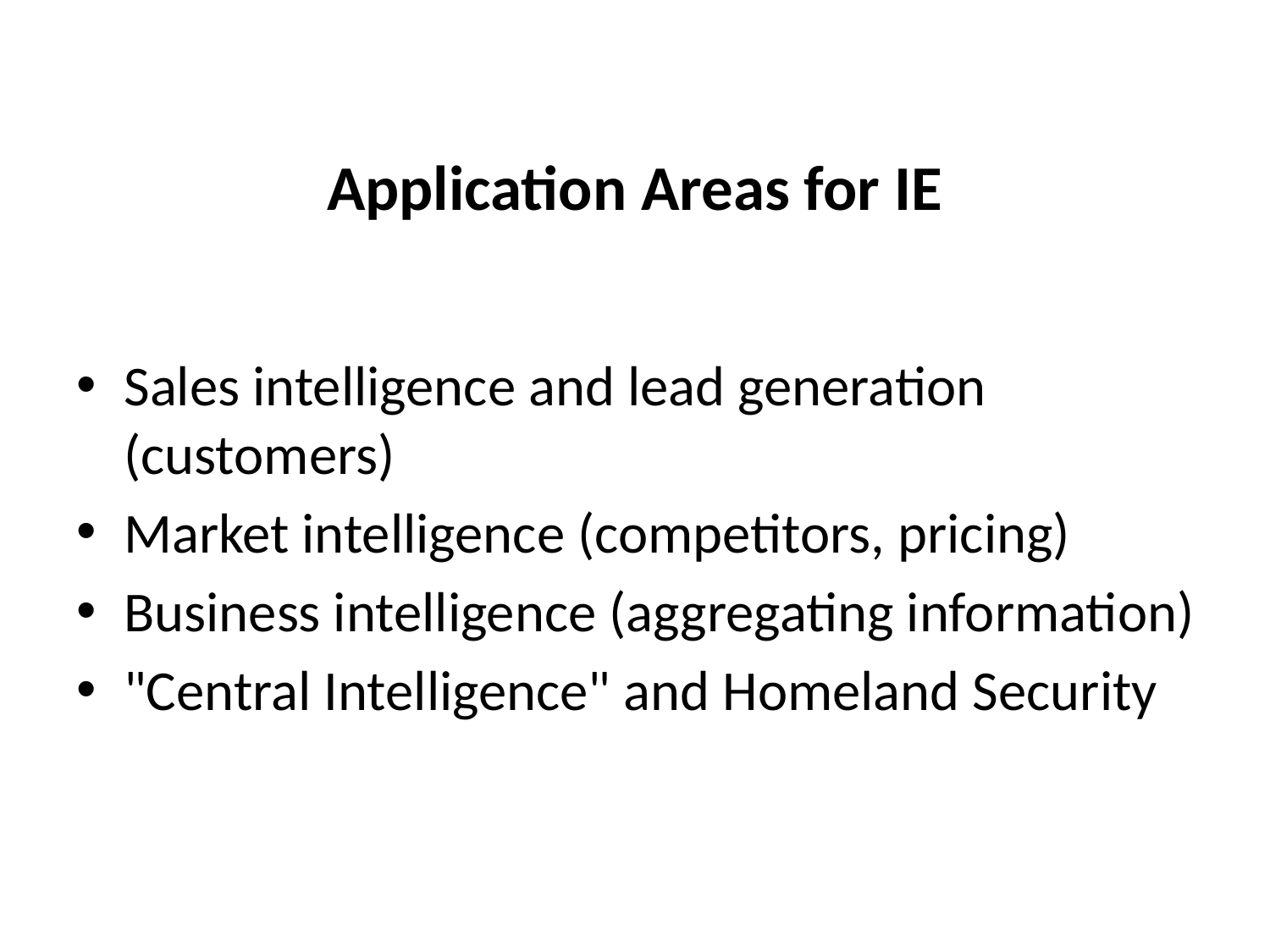

# Application Areas for IE

Sales intelligence and lead generation (customers)
Market intelligence (competitors, pricing)
Business intelligence (aggregating information)
"Central Intelligence" and Homeland Security